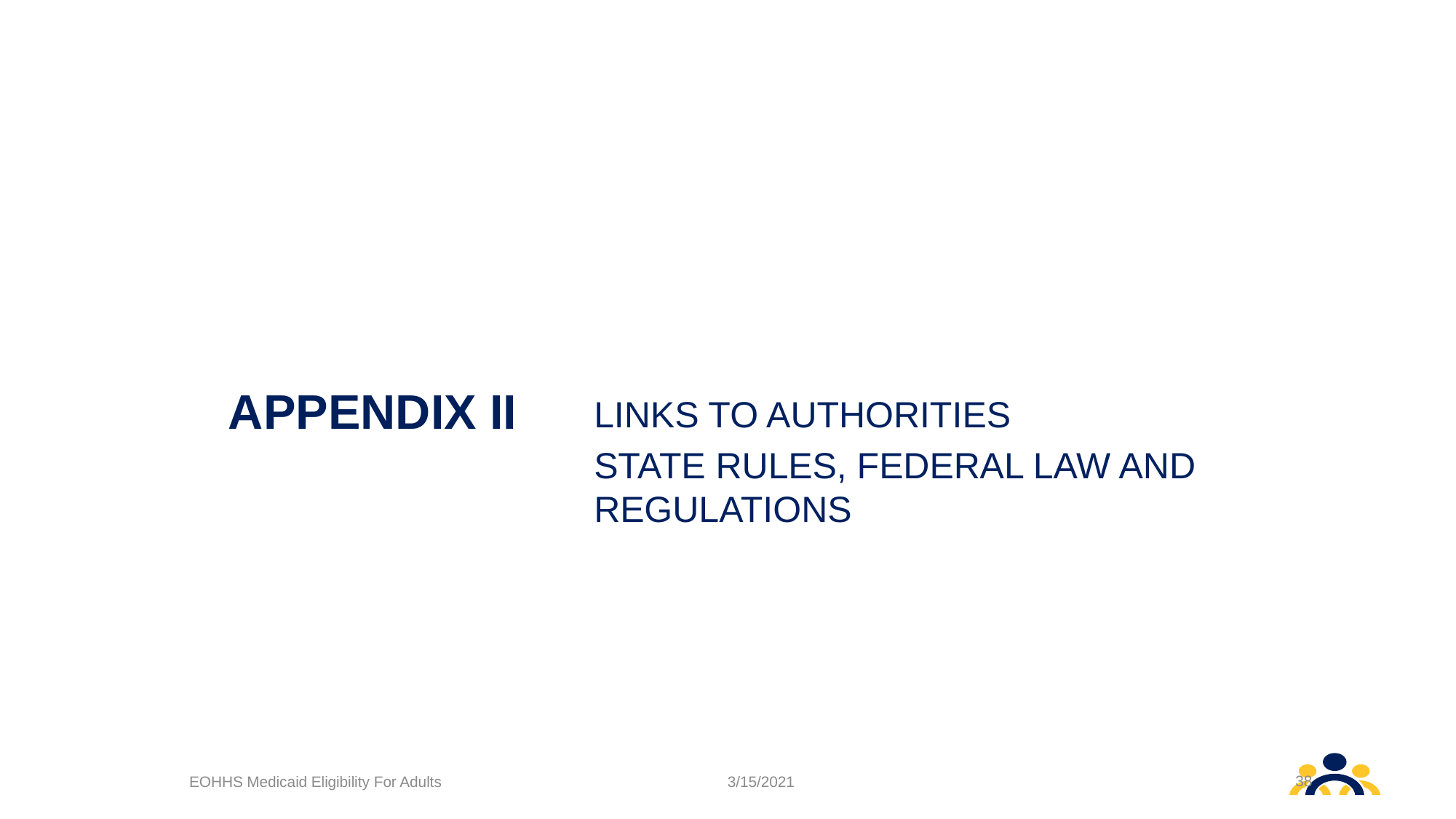

# APPENDIX II

LINKS TO AUTHORITIES
STATE RULES, FEDERAL LAW AND REGULATIONS
38
EOHHS Medicaid Eligibility For Adults
3/15/2021